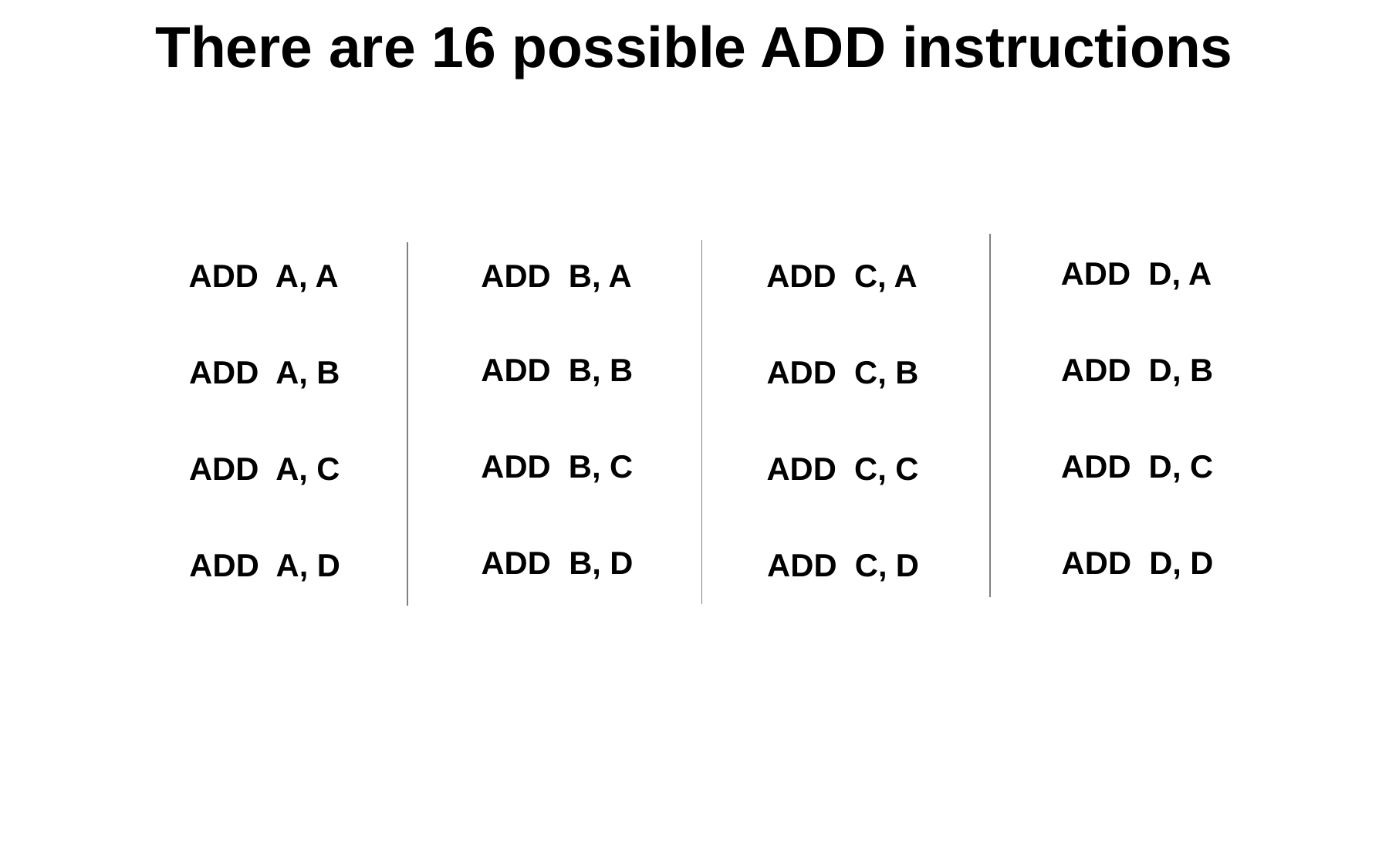

# There are 16 possible ADD instructions
ADD  D, A

ADD  A, A

ADD  C, A

ADD  B, A

ADD  B, B

ADD  D, B

ADD  A, B

ADD  C, B

ADD  B, C

ADD  D, C

ADD  A, C

ADD  C, C

ADD  B, D

ADD  D, D

ADD  A, D

ADD  C, D